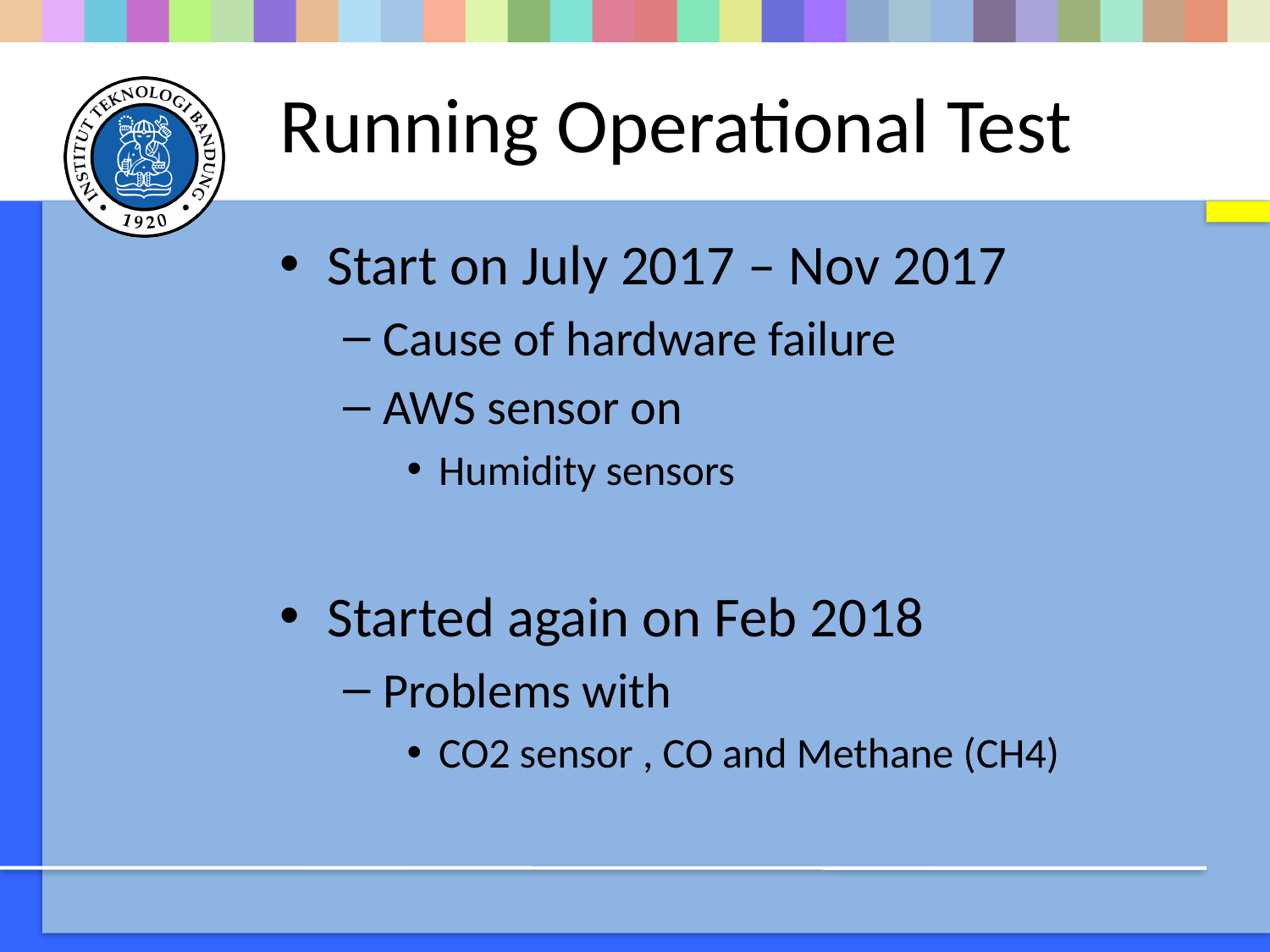

# Running Operational Test
Start on July 2017 – Nov 2017
Cause of hardware failure
AWS sensor on
Humidity sensors

Started again on Feb 2018
Problems with
CO2 sensor , CO and Methane (CH4)